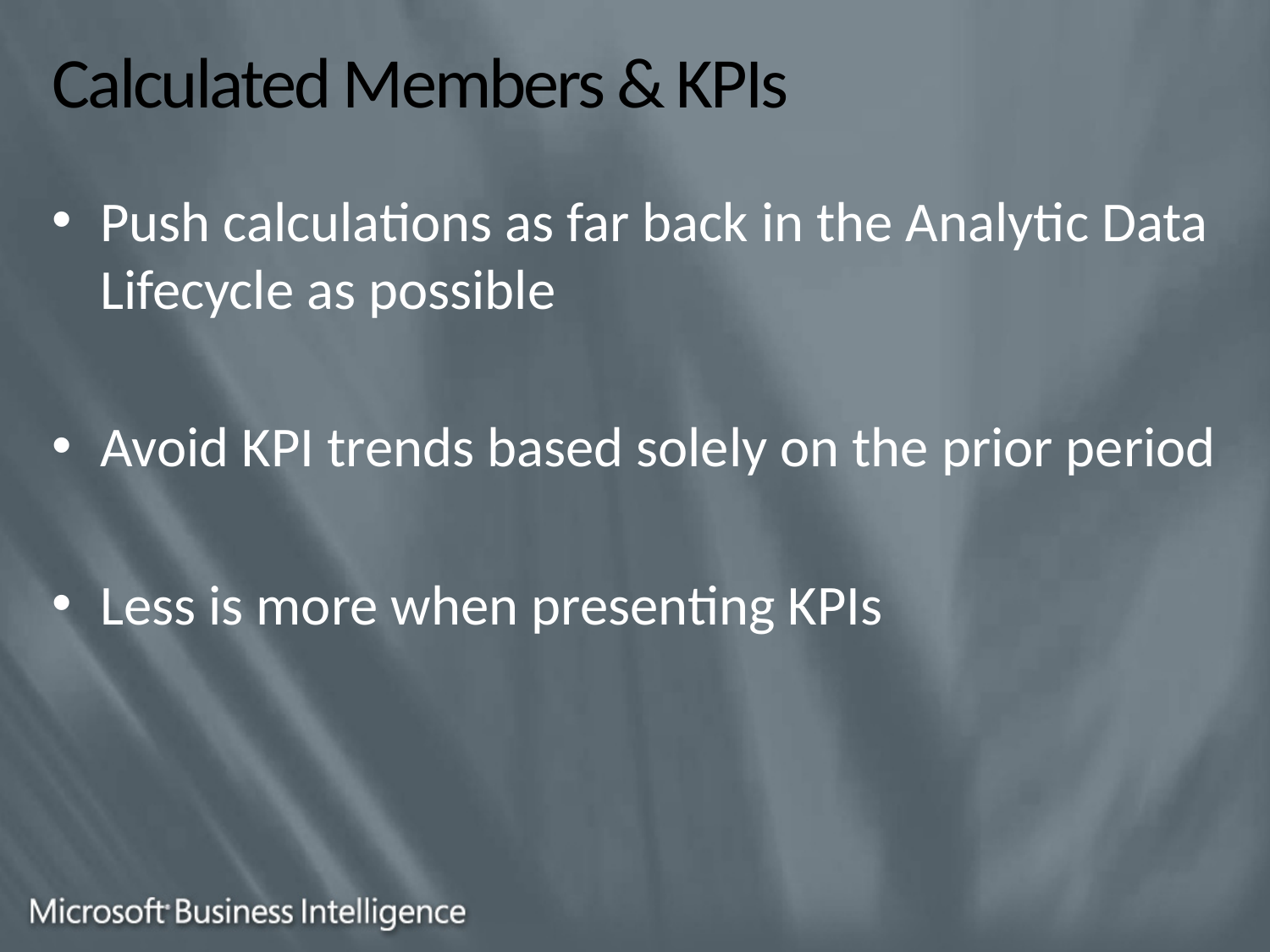

# Calculated Members & KPIs
Push calculations as far back in the Analytic Data Lifecycle as possible

Avoid KPI trends based solely on the prior period

Less is more when presenting KPIs